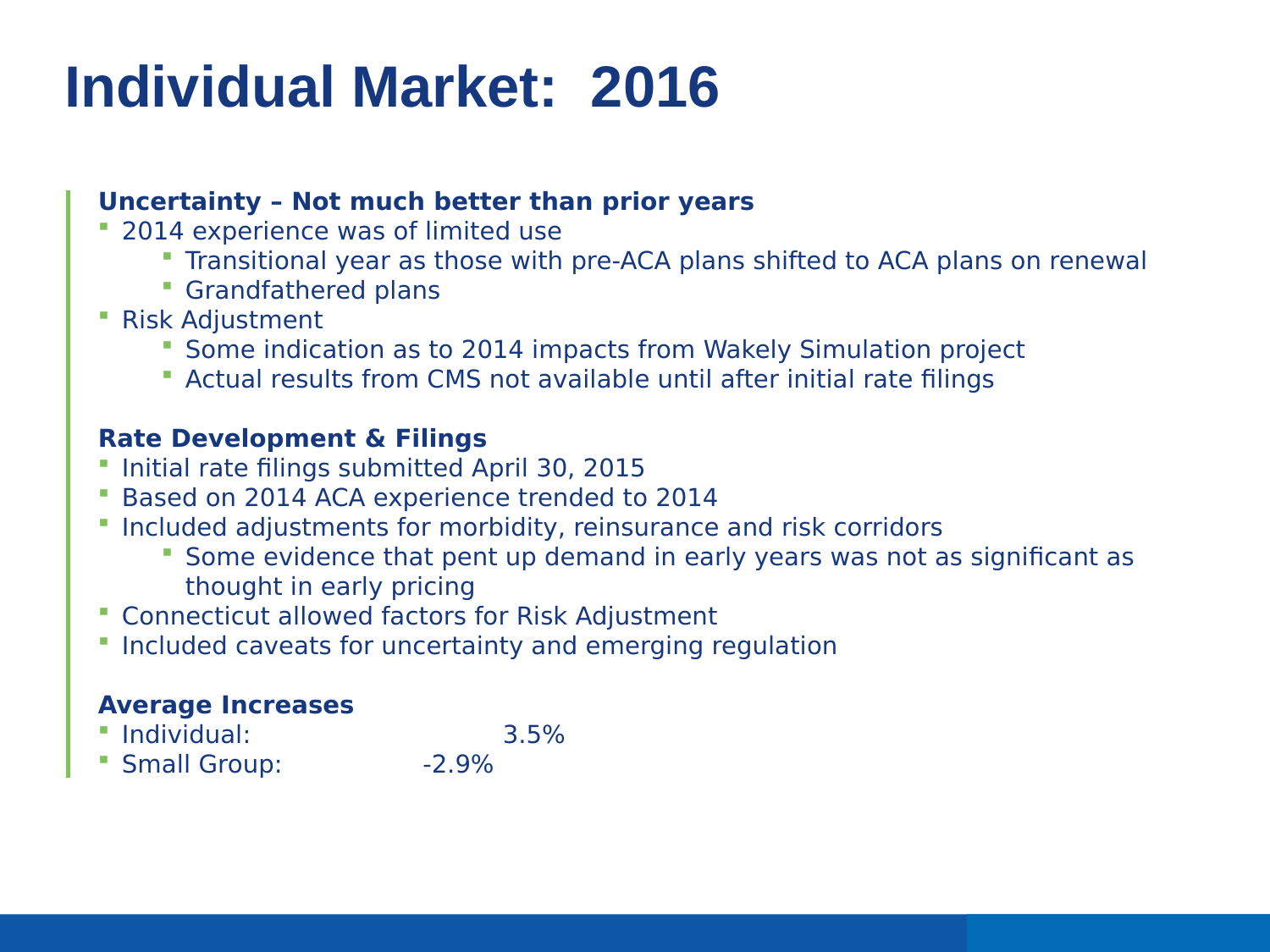

# Individual Market:  2016
Uncertainty – Not much better than prior years
2014 experience was of limited use
Transitional year as those with pre-ACA plans shifted to ACA plans on renewal
Grandfathered plans
Risk Adjustment
Some indication as to 2014 impacts from Wakely Simulation project
Actual results from CMS not available until after initial rate filings

Rate Development & Filings
Initial rate filings submitted April 30, 2015
Based on 2014 ACA experience trended to 2014
Included adjustments for morbidity, reinsurance and risk corridors
Some evidence that pent up demand in early years was not as significant as thought in early pricing
Connecticut allowed factors for Risk Adjustment
Included caveats for uncertainty and emerging regulation

Average Increases
Individual:		3.5%
Small Group:	      -2.9%